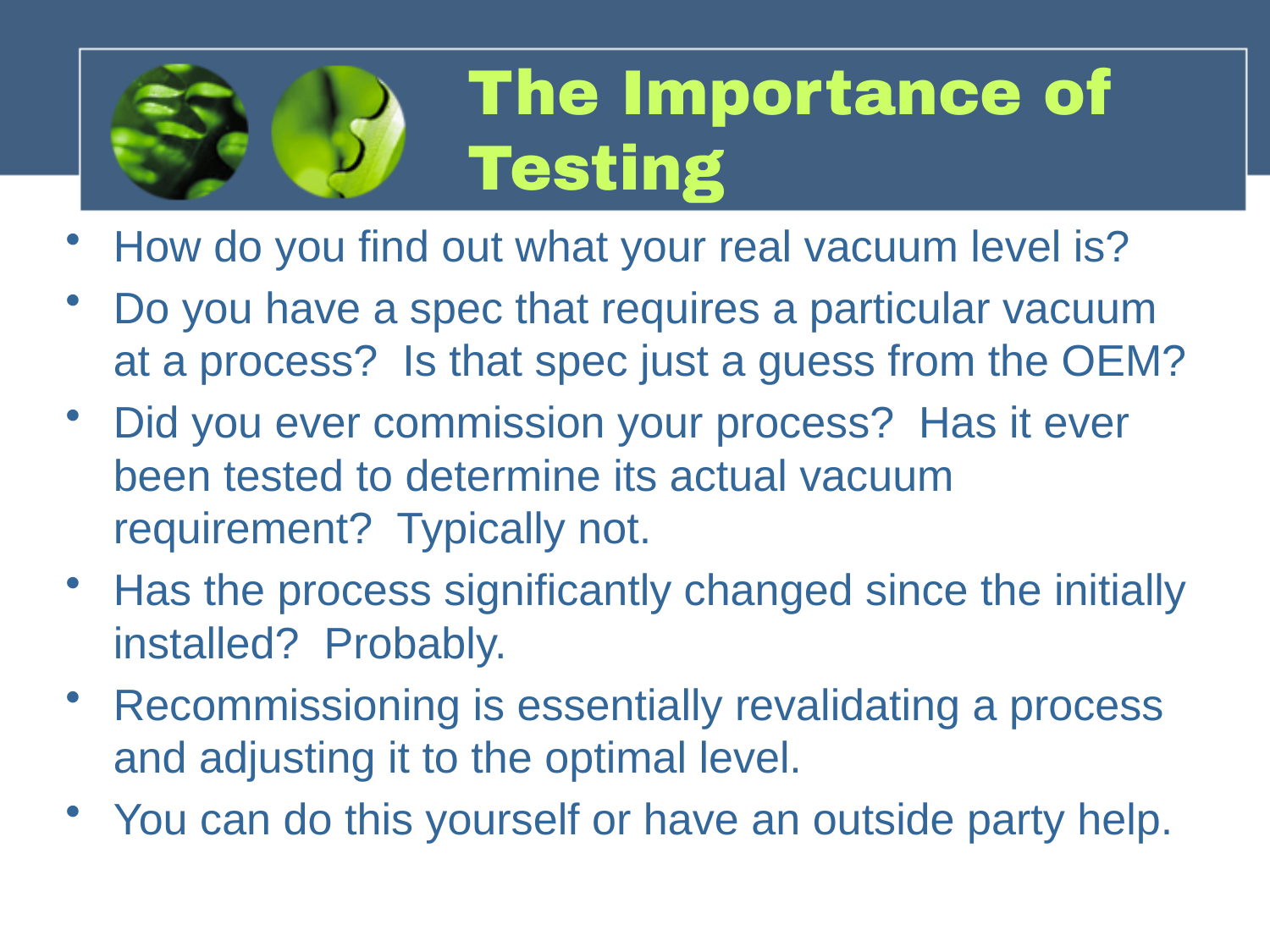

# The Importance of Testing
How do you find out what your real vacuum level is?
Do you have a spec that requires a particular vacuum at a process?  Is that spec just a guess from the OEM?
Did you ever commission your process?  Has it ever been tested to determine its actual vacuum requirement?  Typically not.
Has the process significantly changed since the initially installed?  Probably.
Recommissioning is essentially revalidating a process and adjusting it to the optimal level.
You can do this yourself or have an outside party help.